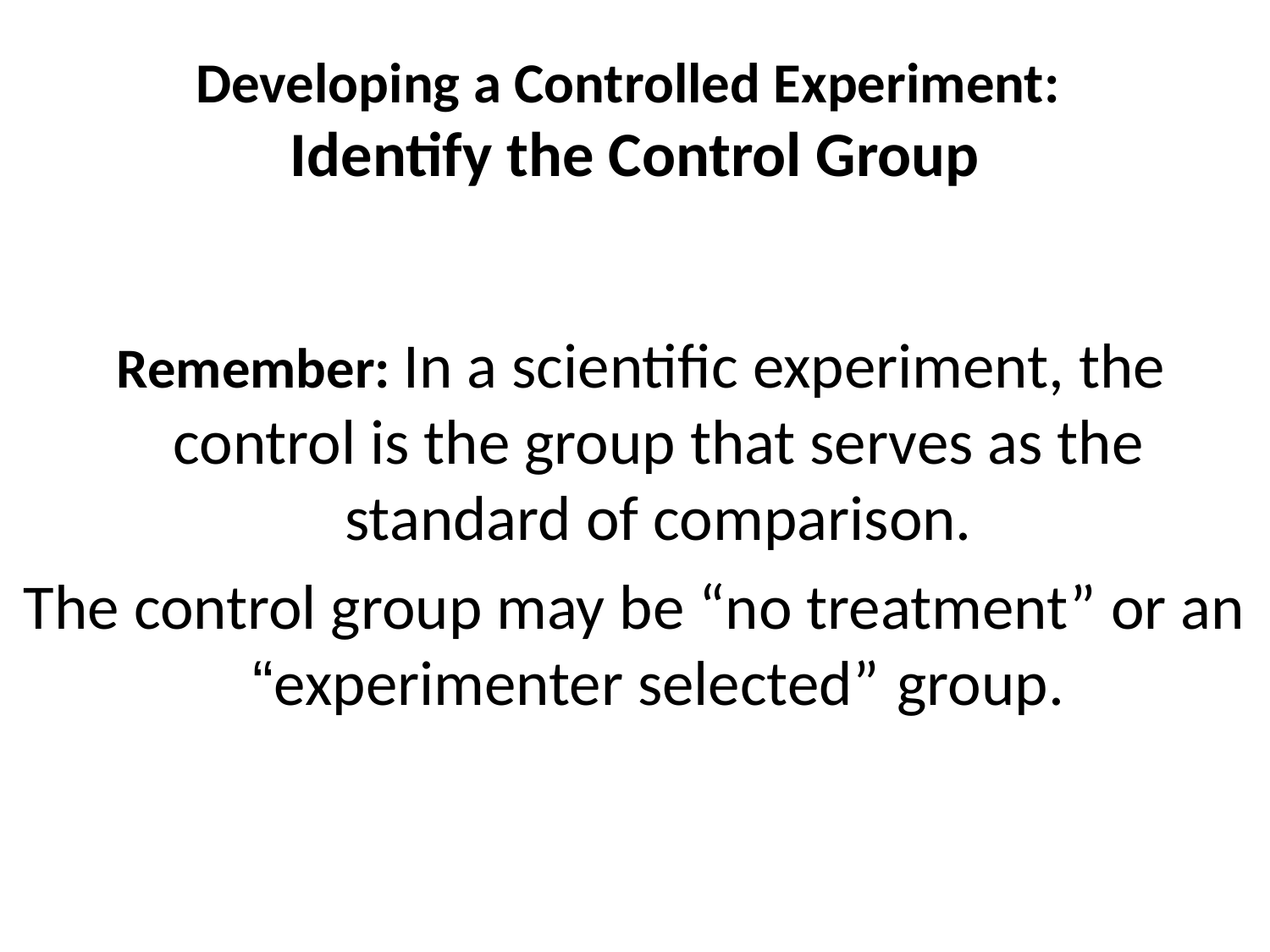

# Developing a Controlled Experiment: Identify the Control Group
 Remember: In a scientific experiment, the control is the group that serves as the standard of comparison.
The control group may be “no treatment” or an “experimenter selected” group.